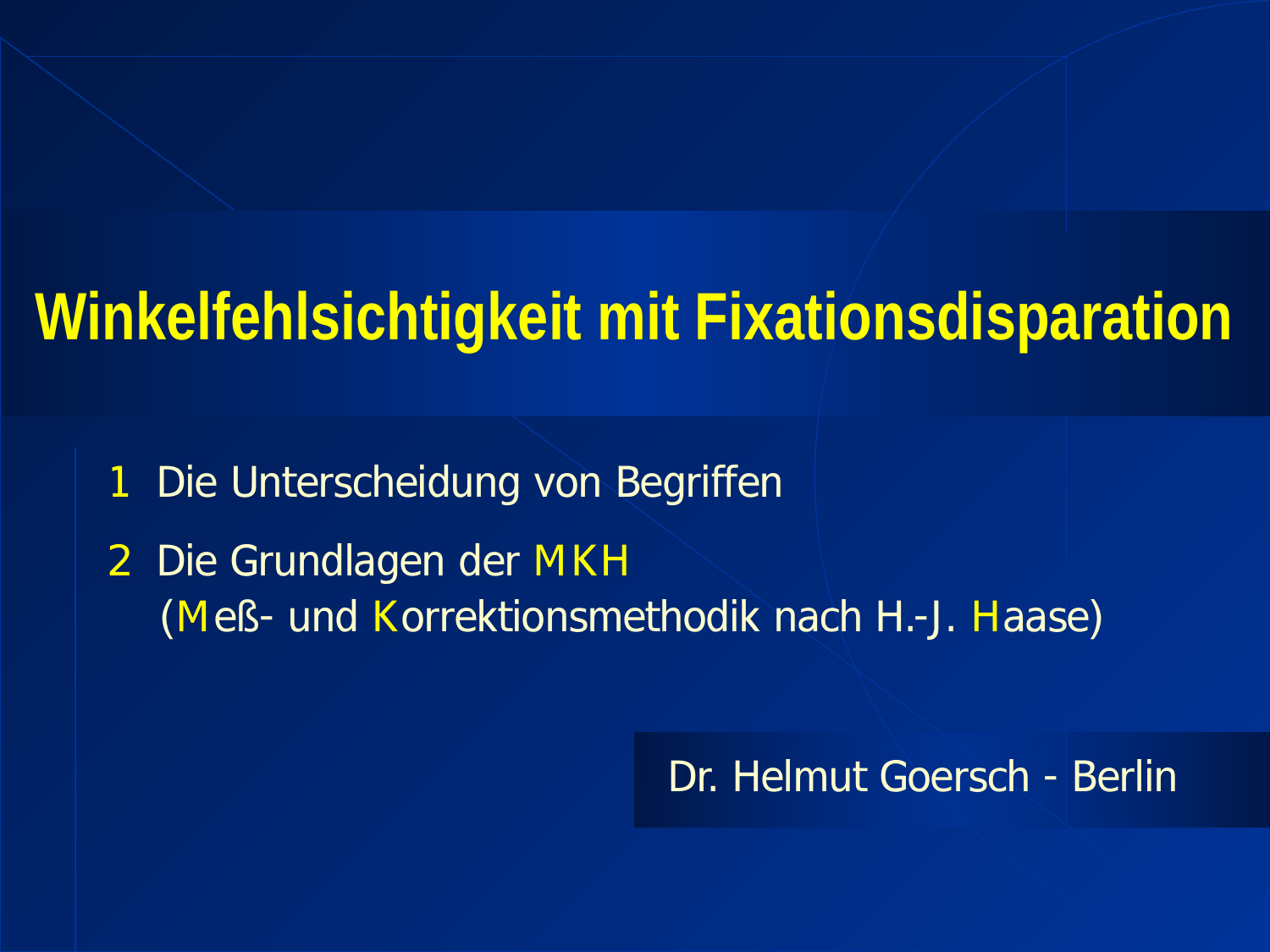

Winkelfehlsichtigkeit mit Fixationsdisparation
1  Die Unterscheidung von Begriffen
2  Die Grundlagen der MKH
    (Meß- und Korrektionsmethodik nach H.-J. Haase)
Dr. Helmut Goersch - Berlin